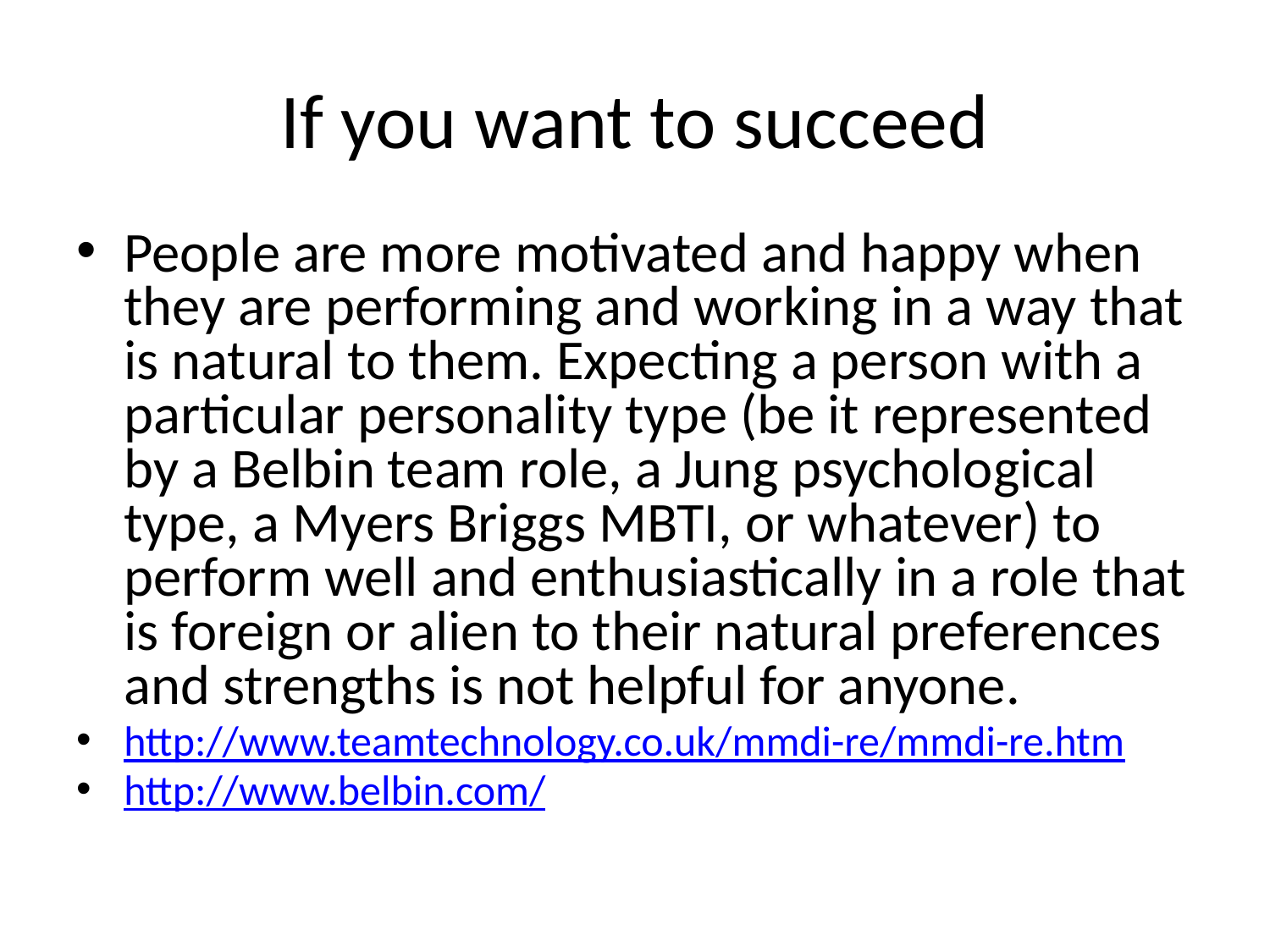

# If you want to succeed
People are more motivated and happy when they are performing and working in a way that is natural to them. Expecting a person with a particular personality type (be it represented by a Belbin team role, a Jung psychological type, a Myers Briggs MBTI, or whatever) to perform well and enthusiastically in a role that is foreign or alien to their natural preferences and strengths is not helpful for anyone.
http://www.teamtechnology.co.uk/mmdi-re/mmdi-re.htm
http://www.belbin.com/